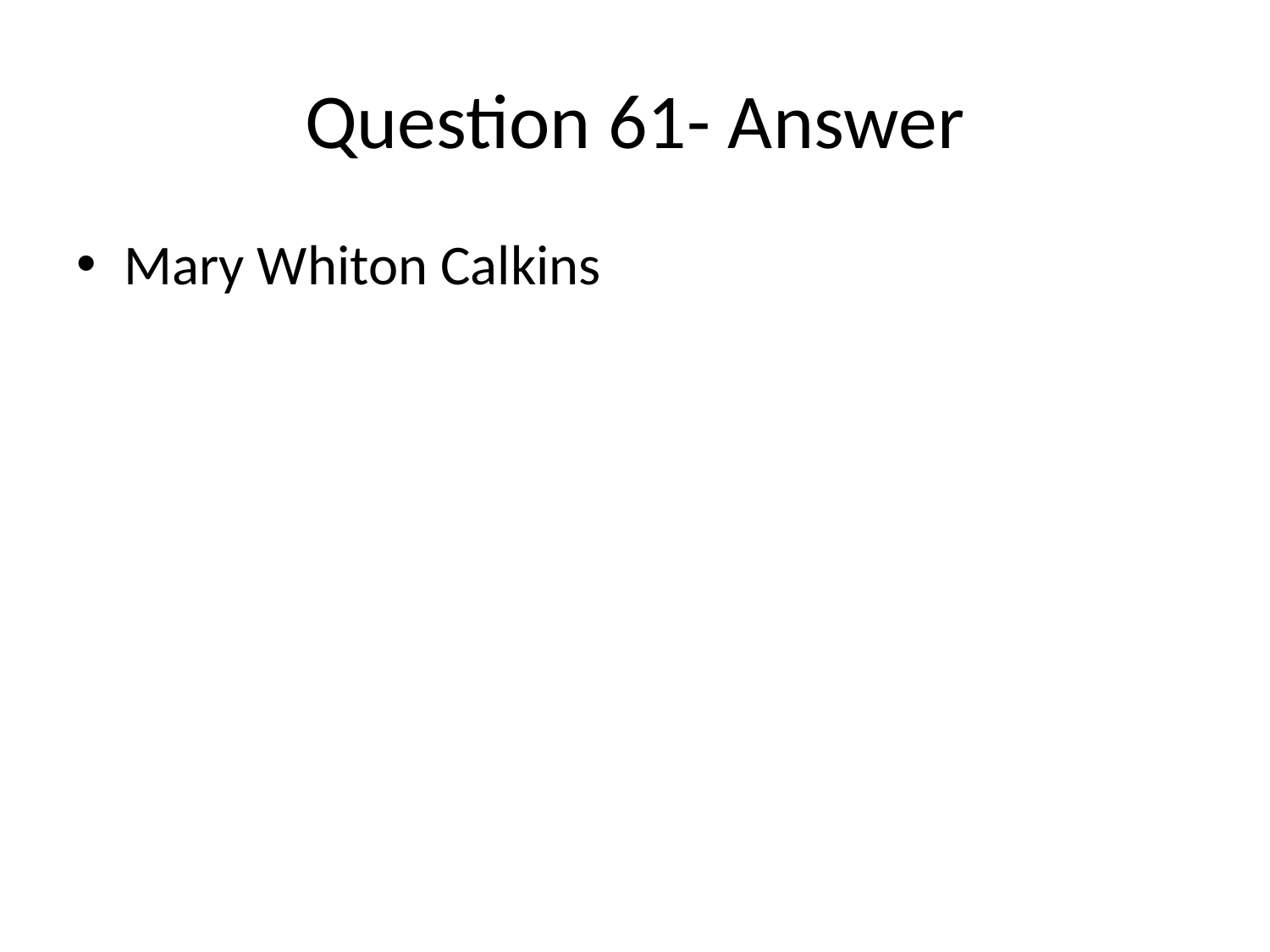

# Question 61- Answer
Mary Whiton Calkins